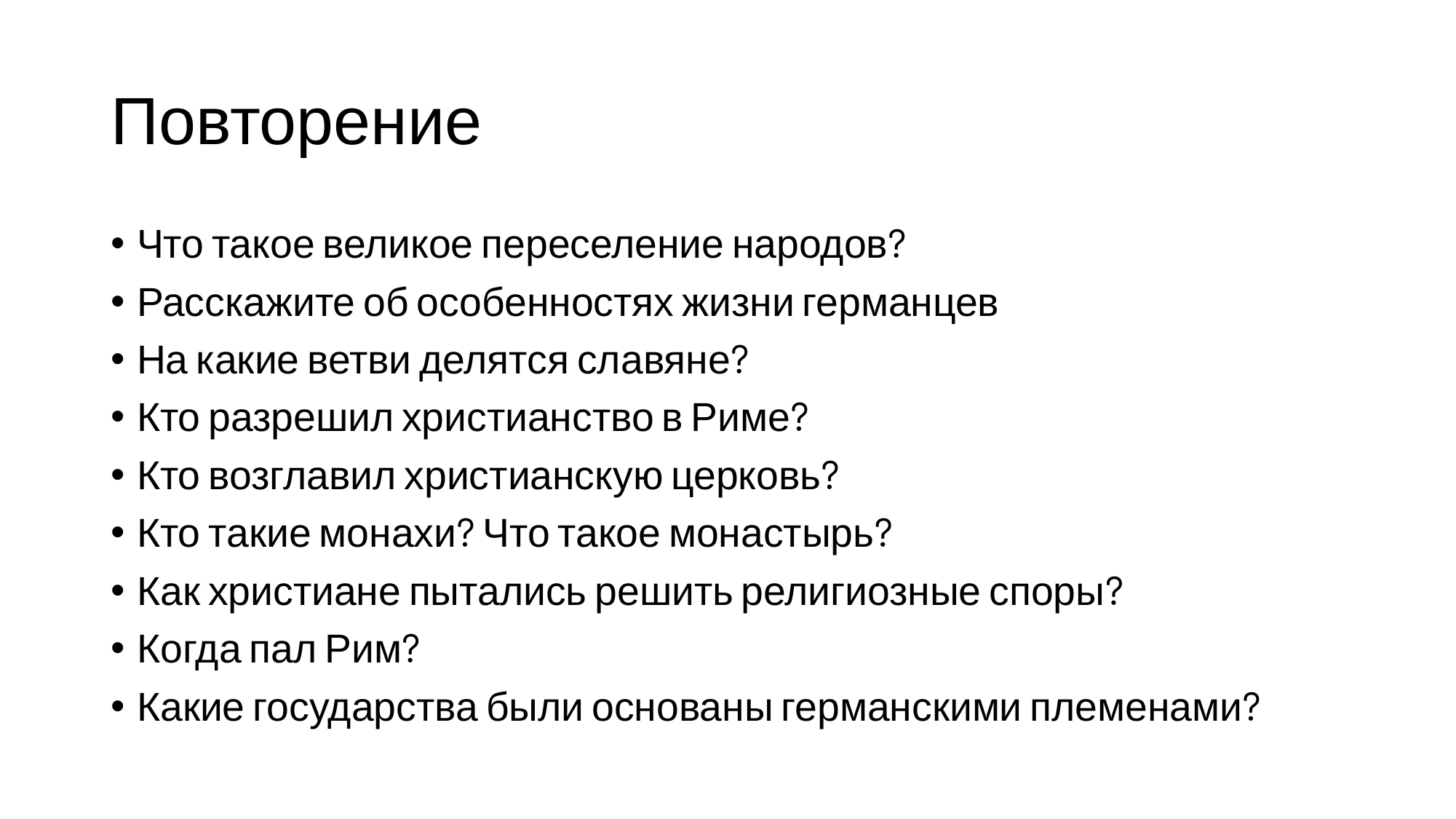

# Повторение
Что такое великое переселение народов?
Расскажите об особенностях жизни германцев
На какие ветви делятся славяне?
Кто разрешил христианство в Риме?
Кто возглавил христианскую церковь?
Кто такие монахи? Что такое монастырь?
Как христиане пытались решить религиозные споры?
Когда пал Рим?
Какие государства были основаны германскими племенами?